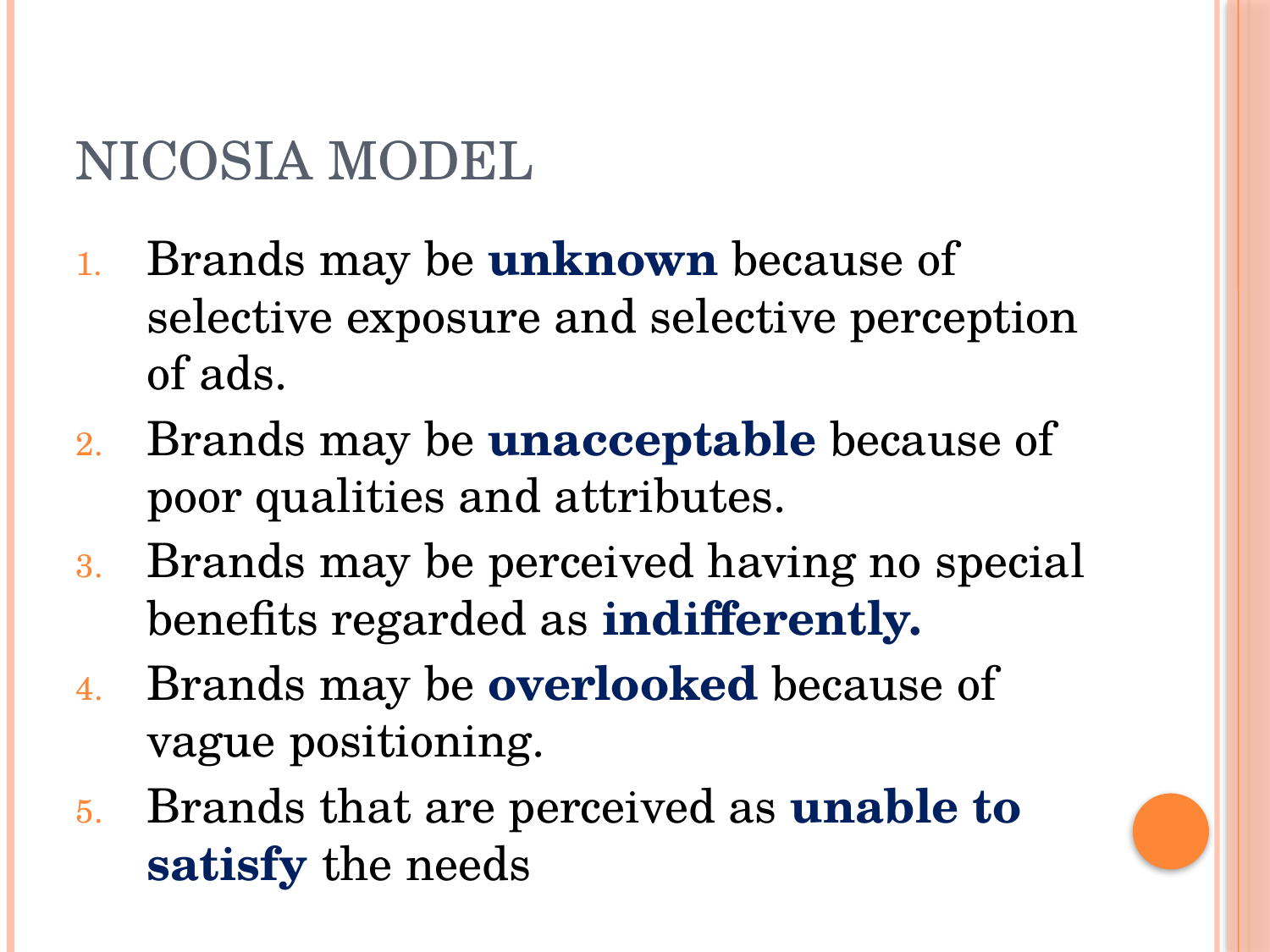

# NICOSIA MODEL
Brands may be unknown because of selective exposure and selective perception of ads.
Brands may be unacceptable because of poor qualities and attributes.
Brands may be perceived having no special benefits regarded as indifferently.
Brands may be overlooked because of vague positioning.
Brands that are perceived as unable to satisfy the needs